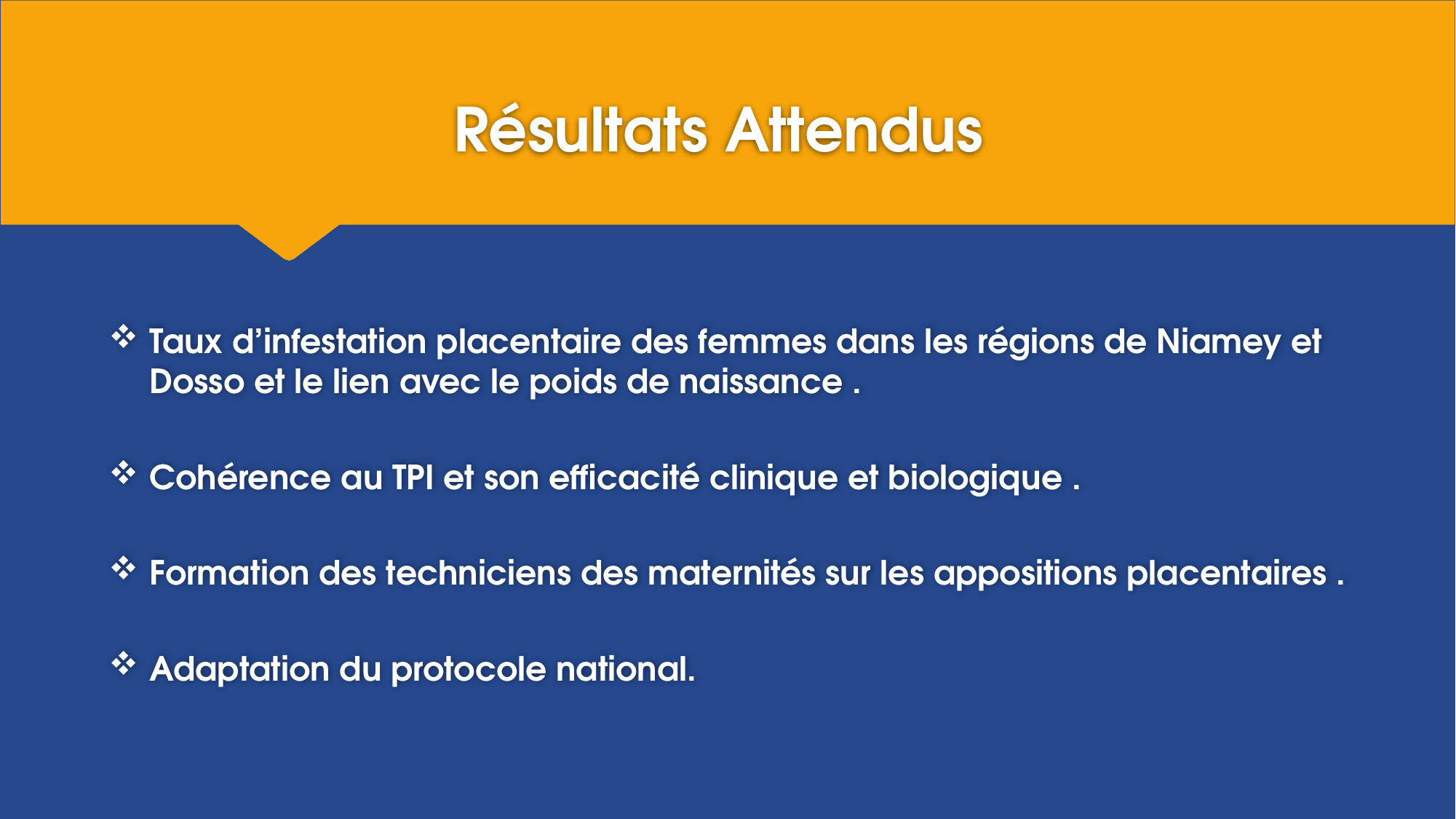

# Résultats Attendus
Taux d’infestation placentaire des femmes dans les régions de Niamey et Dosso et le lien avec le poids de naissance .
Cohérence au TPI et son efficacité clinique et biologique .
Formation des techniciens des maternités sur les appositions placentaires .
Adaptation du protocole national.